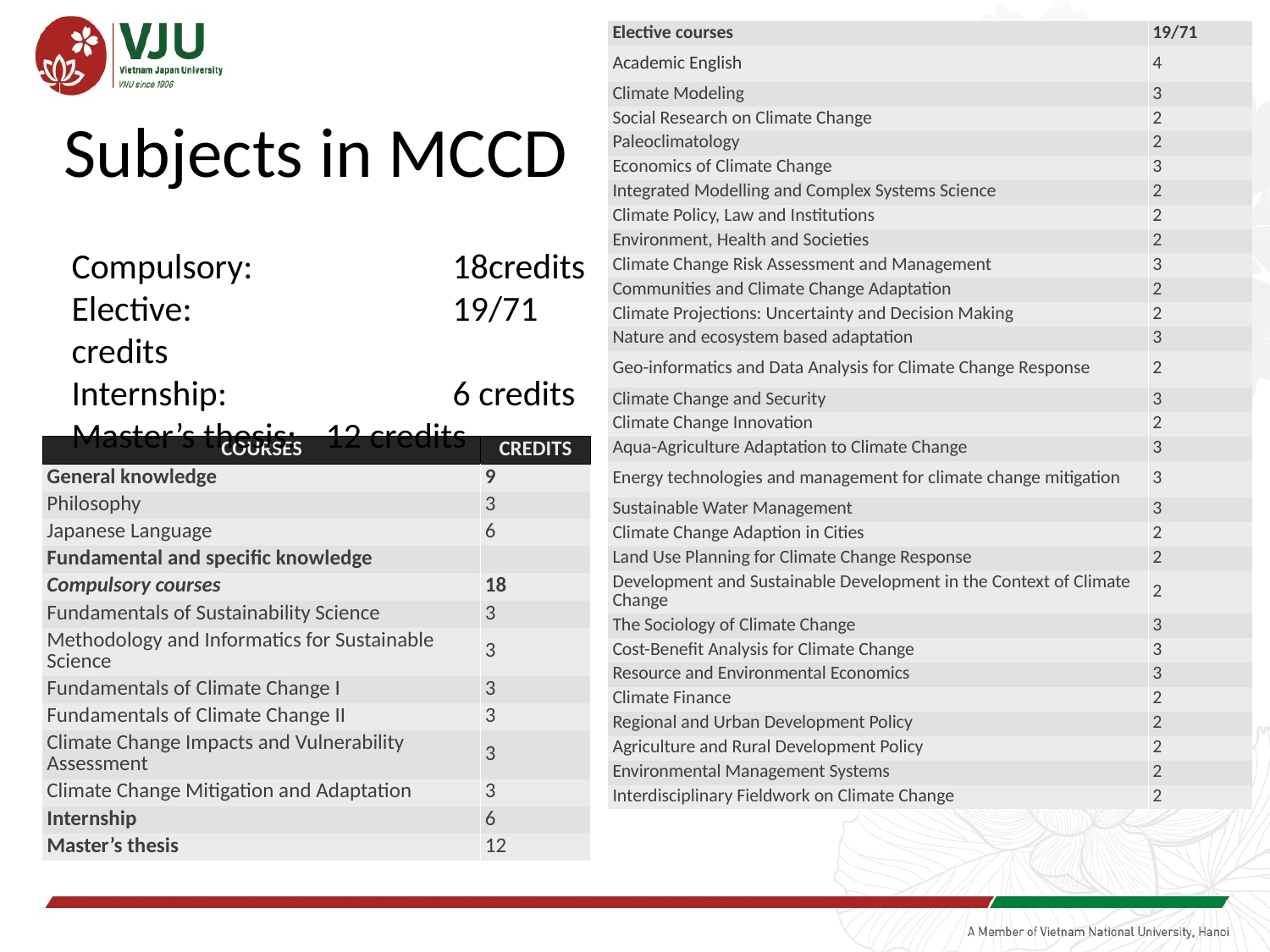

| Elective courses | 19/71 |
| --- | --- |
| Academic English | 4 |
| Climate Modeling | 3 |
| Social Research on Climate Change | 2 |
| Paleoclimatology | 2 |
| Economics of Climate Change | 3 |
| Integrated Modelling and Complex Systems Science | 2 |
| Climate Policy, Law and Institutions | 2 |
| Environment, Health and Societies | 2 |
| Climate Change Risk Assessment and Management | 3 |
| Communities and Climate Change Adaptation | 2 |
| Climate Projections: Uncertainty and Decision Making | 2 |
| Nature and ecosystem based adaptation | 3 |
| Geo-informatics and Data Analysis for Climate Change Response | 2 |
| Climate Change and Security | 3 |
| Climate Change Innovation | 2 |
| Aqua-Agriculture Adaptation to Climate Change | 3 |
| Energy technologies and management for climate change mitigation | 3 |
| Sustainable Water Management | 3 |
| Climate Change Adaption in Cities | 2 |
| Land Use Planning for Climate Change Response | 2 |
| Development and Sustainable Development in the Context of Climate Change | 2 |
| The Sociology of Climate Change | 3 |
| Cost-Benefit Analysis for Climate Change | 3 |
| Resource and Environmental Economics | 3 |
| Climate Finance | 2 |
| Regional and Urban Development Policy | 2 |
| Agriculture and Rural Development Policy | 2 |
| Environmental Management Systems | 2 |
| Interdisciplinary Fieldwork on Climate Change | 2 |
# Subjects in MCCD
Compulsory: 		18credits
Elective:			19/71  credits
Internship:		6 credits
Master’s thesis:	12 credits
| COURSES | CREDITS |
| --- | --- |
| General knowledge | 9 |
| Philosophy | 3 |
| Japanese Language | 6 |
| Fundamental and specific knowledge |  |
| Compulsory courses | 18 |
| Fundamentals of Sustainability Science | 3 |
| Methodology and Informatics for Sustainable Science | 3 |
| Fundamentals of Climate Change I | 3 |
| Fundamentals of Climate Change II | 3 |
| Climate Change Impacts and Vulnerability Assessment | 3 |
| Climate Change Mitigation and Adaptation | 3 |
| Internship | 6 |
| Master’s thesis | 12 |